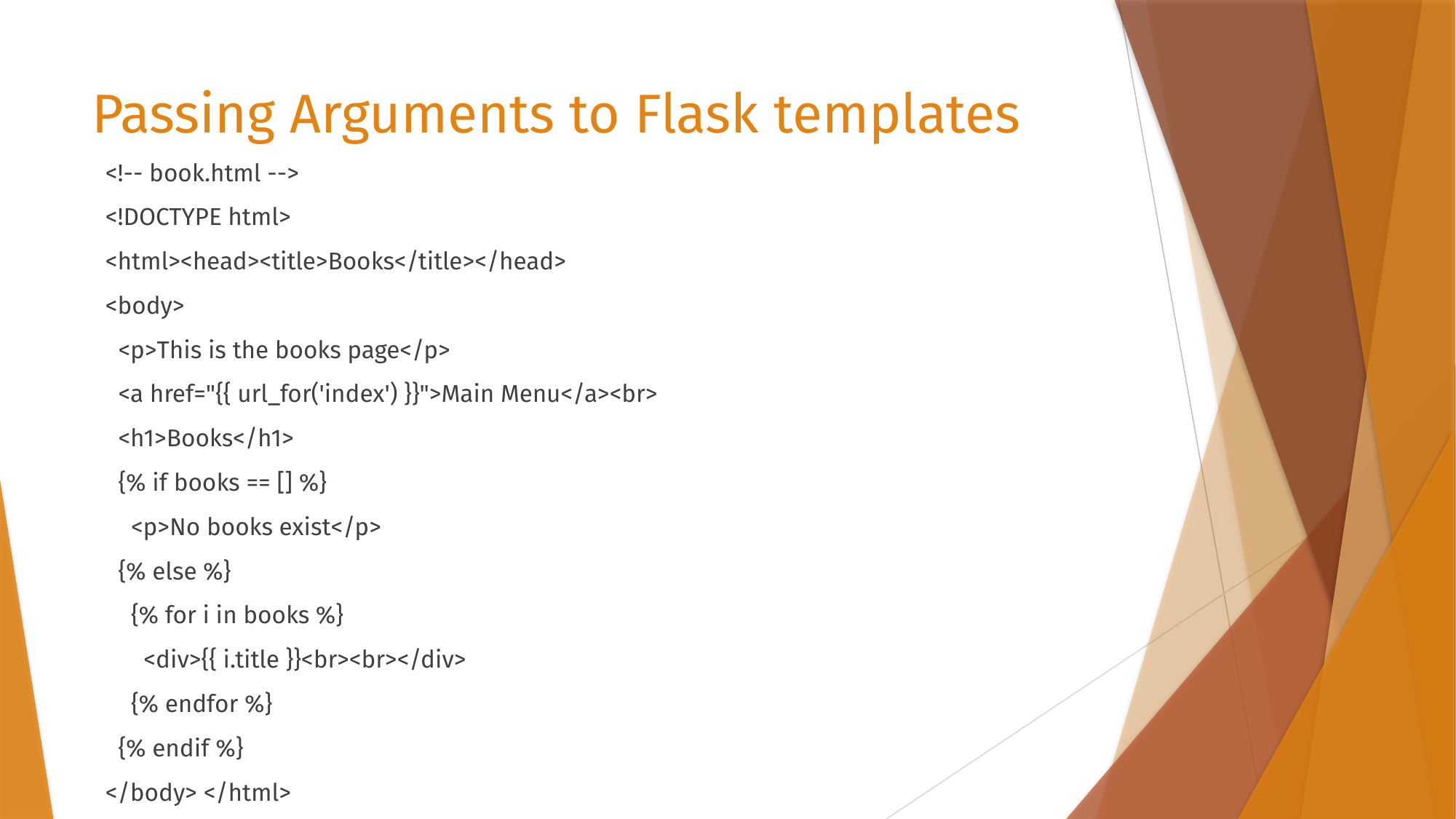

# Passing Arguments to Flask templates
<!-- book.html -->
<!DOCTYPE html>
<html><head><title>Books</title></head>
<body>
  <p>This is the books page</p>
  <a href="{{ url_for('index') }}">Main Menu</a><br>
  <h1>Books</h1>
  {% if books == [] %}
    <p>No books exist</p>
  {% else %}
    {% for i in books %}
      <div>{{ i.title }}<br><br></div>
    {% endfor %}
  {% endif %}
</body> </html>